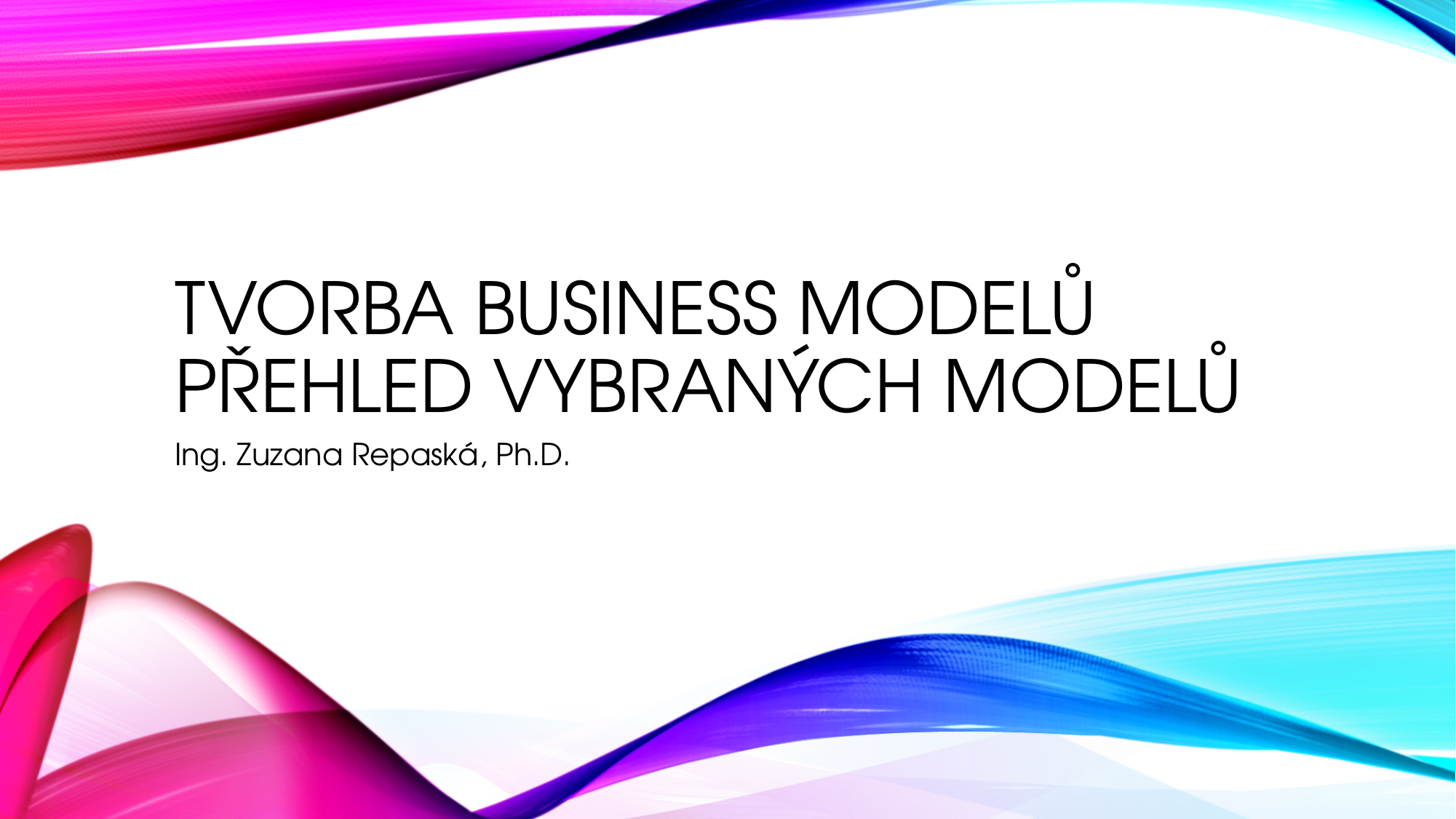

# Tvorba business modelů Přehled vybraných modelů
Ing. Zuzana Repaská, Ph.D.